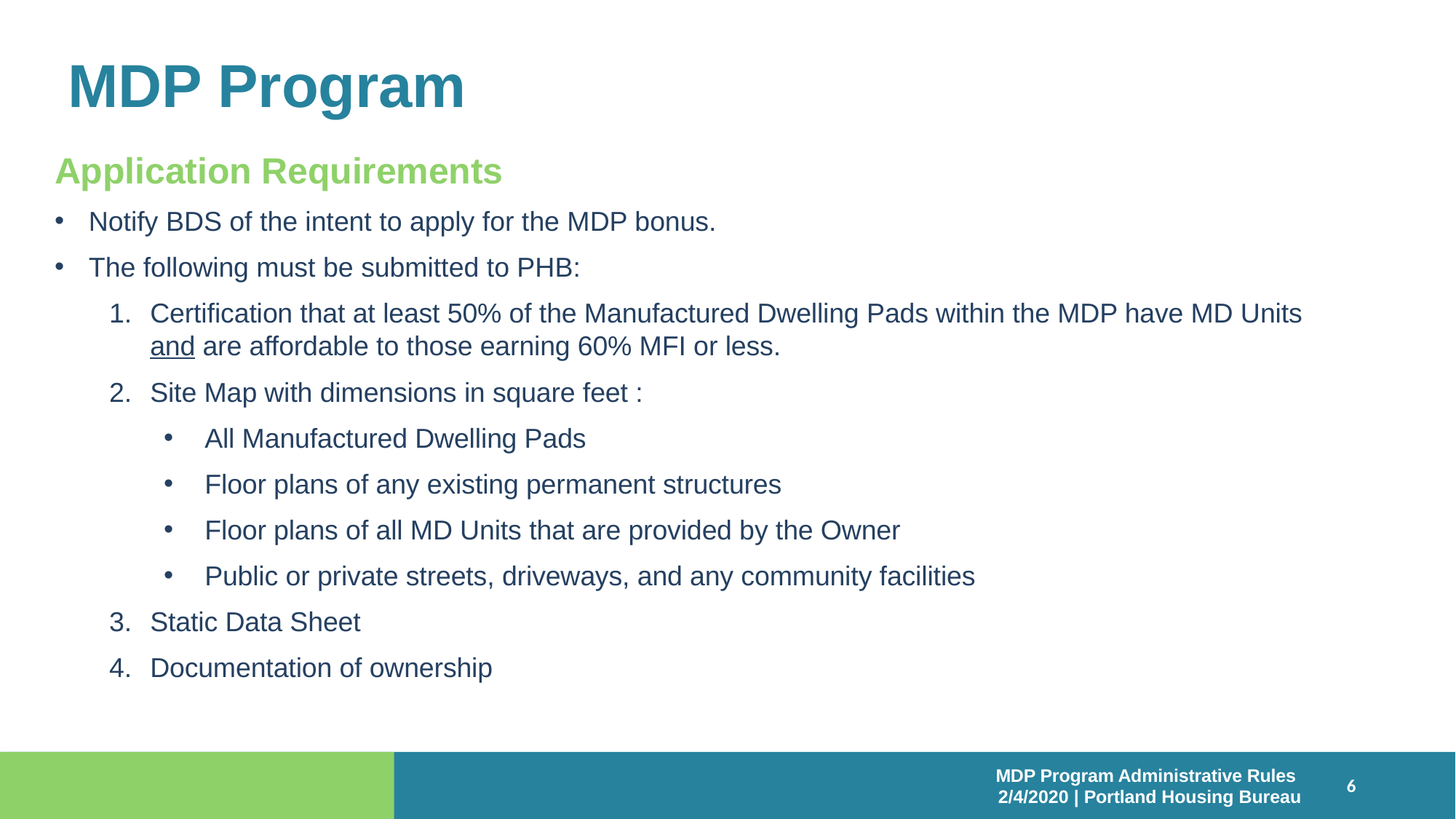

# MDP Program
Application Requirements
Notify BDS of the intent to apply for the MDP bonus.
The following must be submitted to PHB:
Certification that at least 50% of the Manufactured Dwelling Pads within the MDP have MD Units and are affordable to those earning 60% MFI or less.
Site Map with dimensions in square feet :
All Manufactured Dwelling Pads
Floor plans of any existing permanent structures
Floor plans of all MD Units that are provided by the Owner
Public or private streets, driveways, and any community facilities
Static Data Sheet
Documentation of ownership

MDP Program Administrative Rules
2/4/2020 | Portland Housing Bureau
6